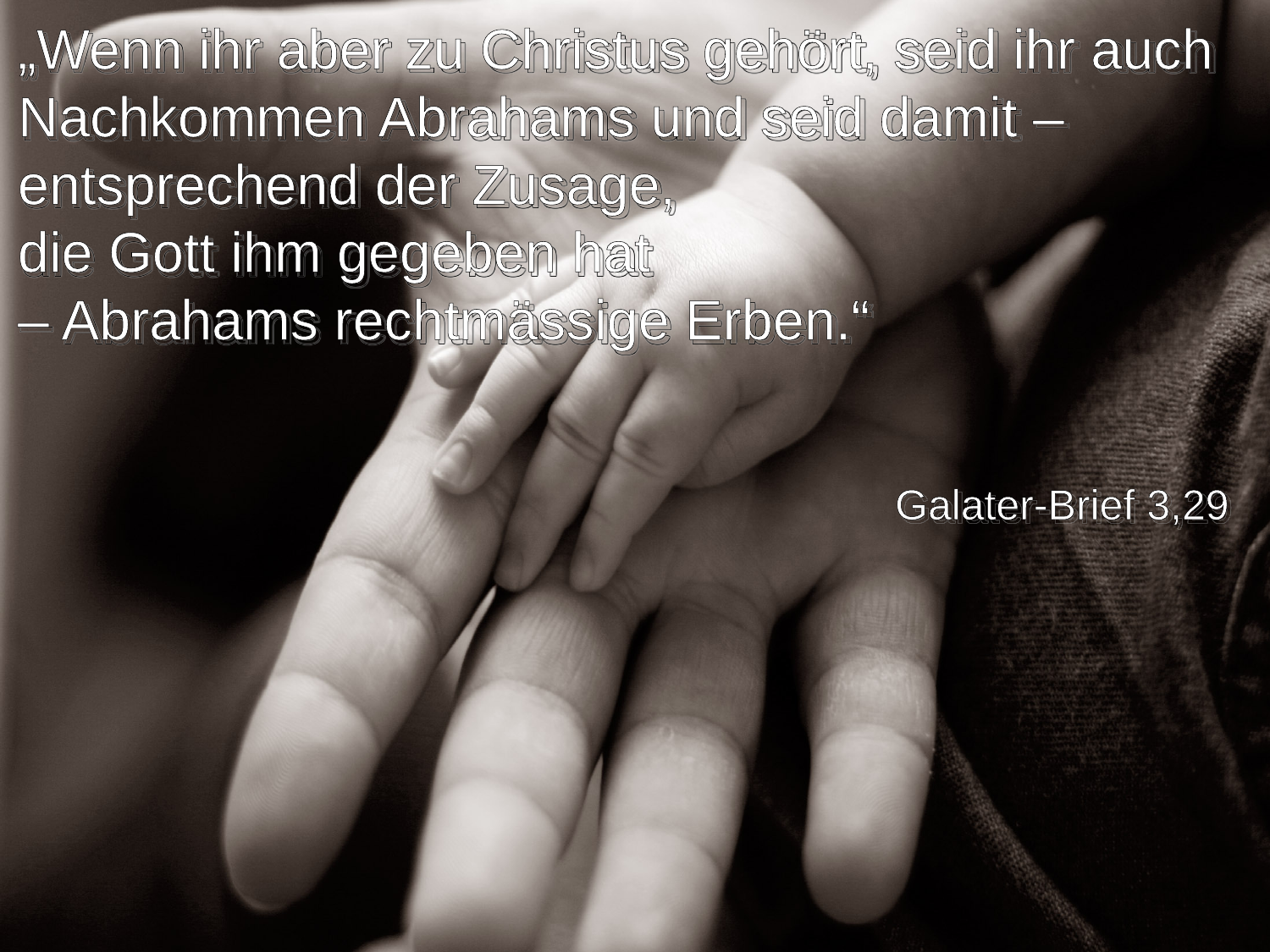

# „Wenn ihr aber zu Christus gehört, seid ihr auch Nachkommen Abrahams und seid damit – entsprechend der Zusage, die Gott ihm gegeben hat – Abrahams rechtmässige Erben.“
Galater-Brief 3,29